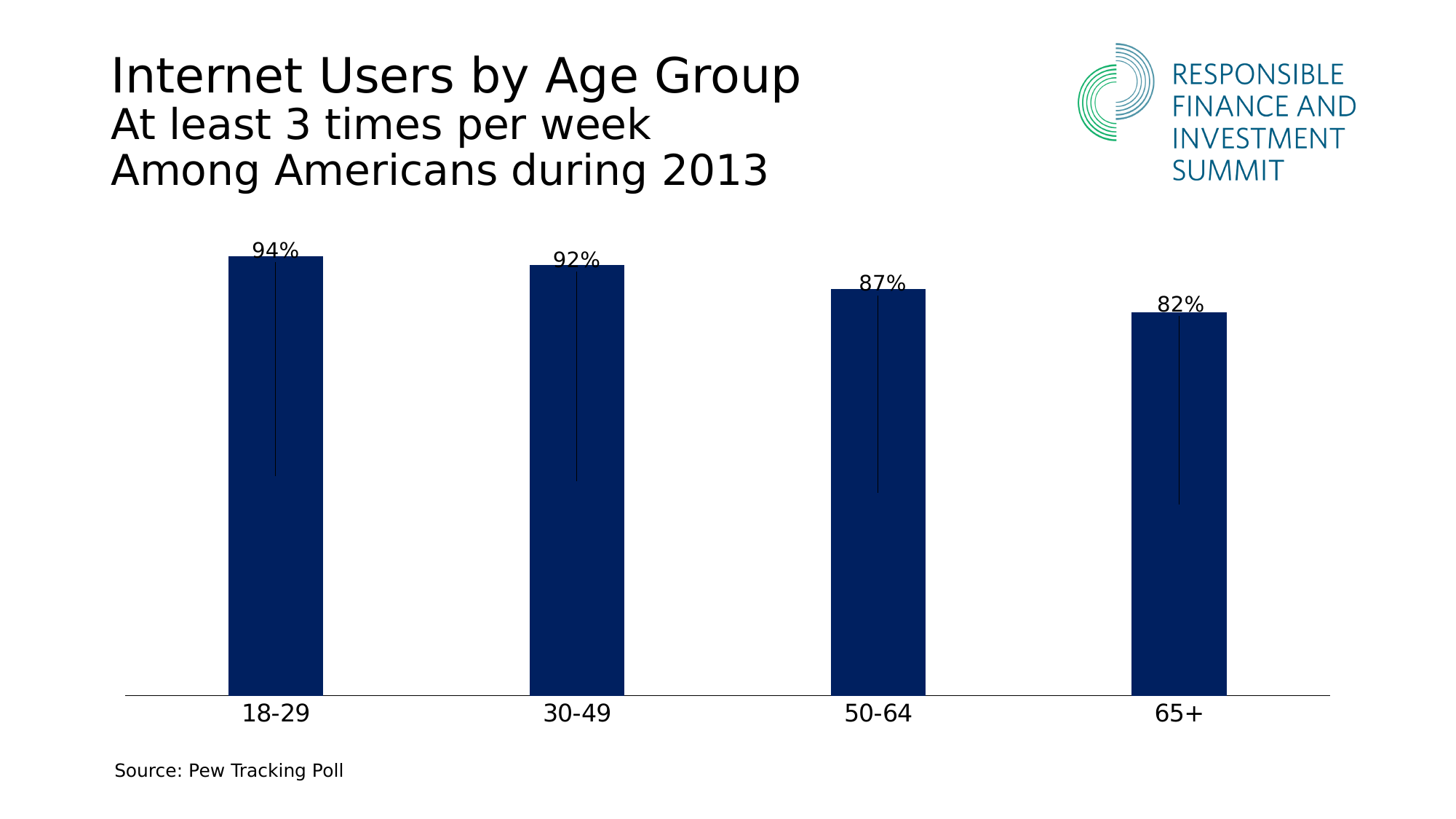

# Internet Users by Age Group At least 3 times per week Among Americans during 2013

### Chart

| Category | Column1 |
|---|---|
| 18-29 | 0.94 |
| 30-49 | 0.92 |
| 50-64 | 0.87 |
| 65+ | 0.82 |
Source: Pew Tracking Poll